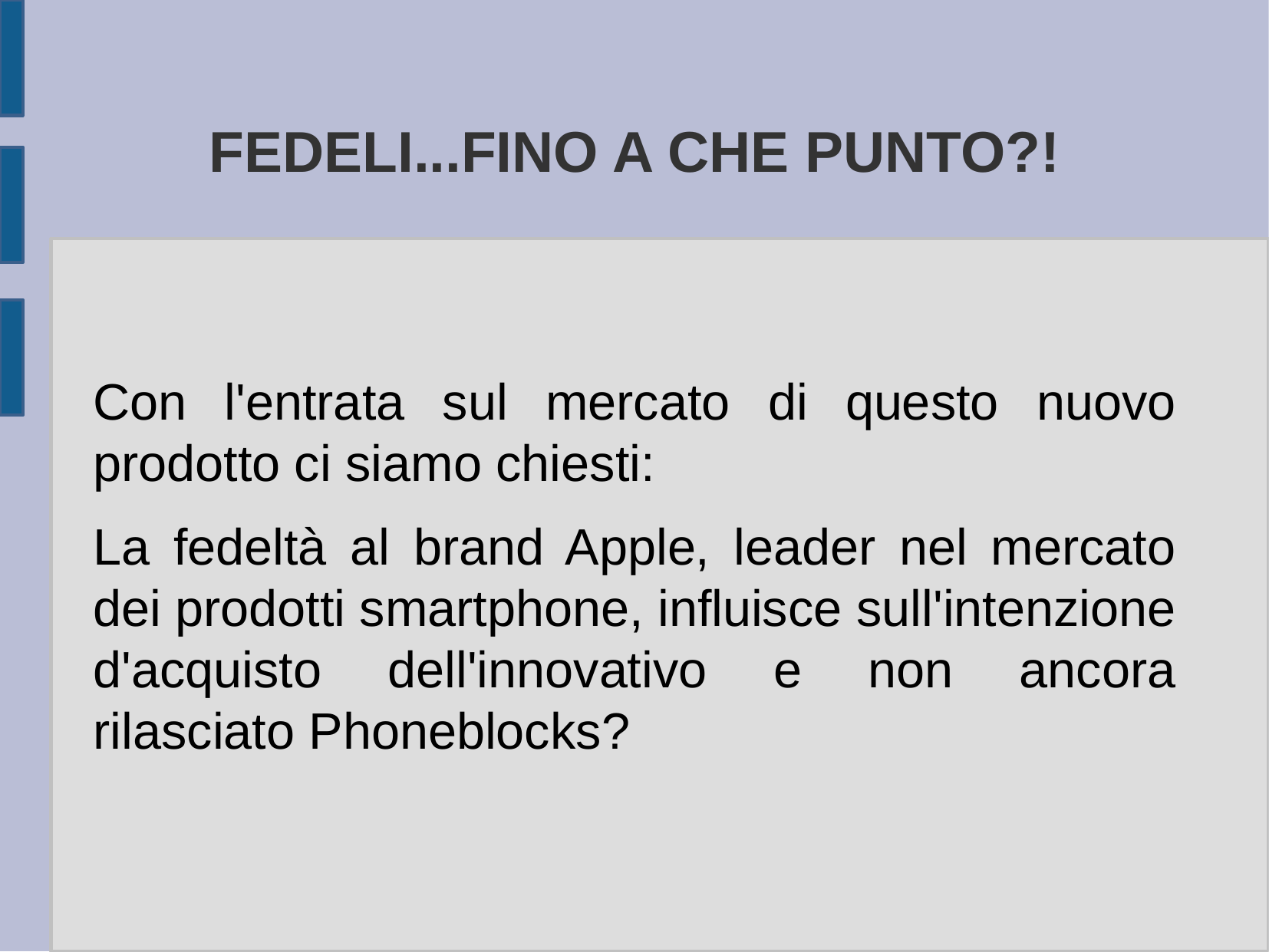

FEDELI...FINO A CHE PUNTO?!
Con l'entrata sul mercato di questo nuovo prodotto ci siamo chiesti:
La fedeltà al brand Apple, leader nel mercato dei prodotti smartphone, influisce sull'intenzione d'acquisto dell'innovativo e non ancora rilasciato Phoneblocks?